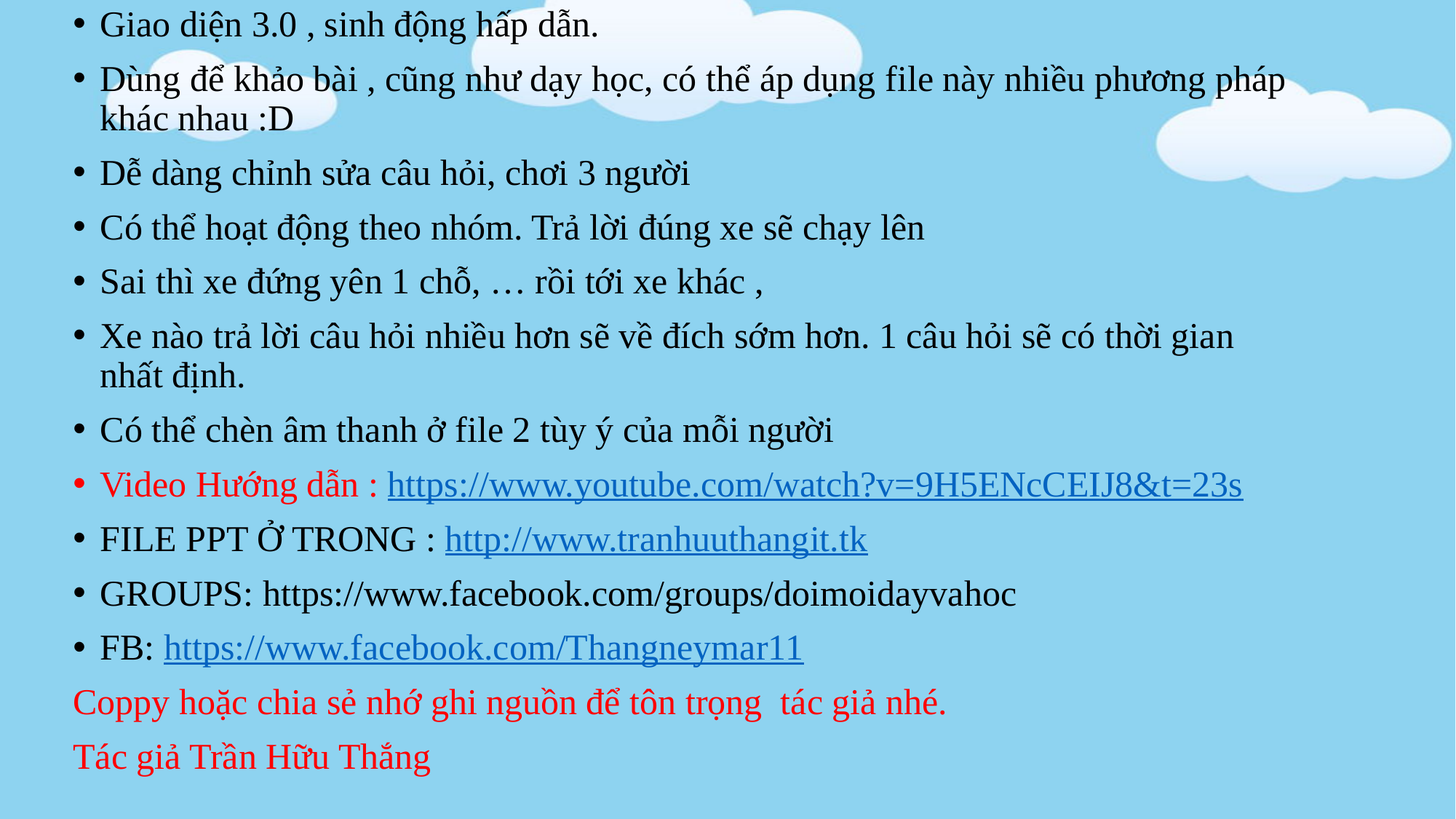

Giao diện 3.0 , sinh động hấp dẫn.
Dùng để khảo bài , cũng như dạy học, có thể áp dụng file này nhiều phương pháp khác nhau :D
Dễ dàng chỉnh sửa câu hỏi, chơi 3 người
Có thể hoạt động theo nhóm. Trả lời đúng xe sẽ chạy lên
Sai thì xe đứng yên 1 chỗ, … rồi tới xe khác ,
Xe nào trả lời câu hỏi nhiều hơn sẽ về đích sớm hơn. 1 câu hỏi sẽ có thời gian nhất định.
Có thể chèn âm thanh ở file 2 tùy ý của mỗi người
Video Hướng dẫn : https://www.youtube.com/watch?v=9H5ENcCEIJ8&t=23s
FILE PPT Ở TRONG : http://www.tranhuuthangit.tk
GROUPS: https://www.facebook.com/groups/doimoidayvahoc
FB: https://www.facebook.com/Thangneymar11
Coppy hoặc chia sẻ nhớ ghi nguồn để tôn trọng  tác giả nhé.
Tác giả Trần Hữu Thắng